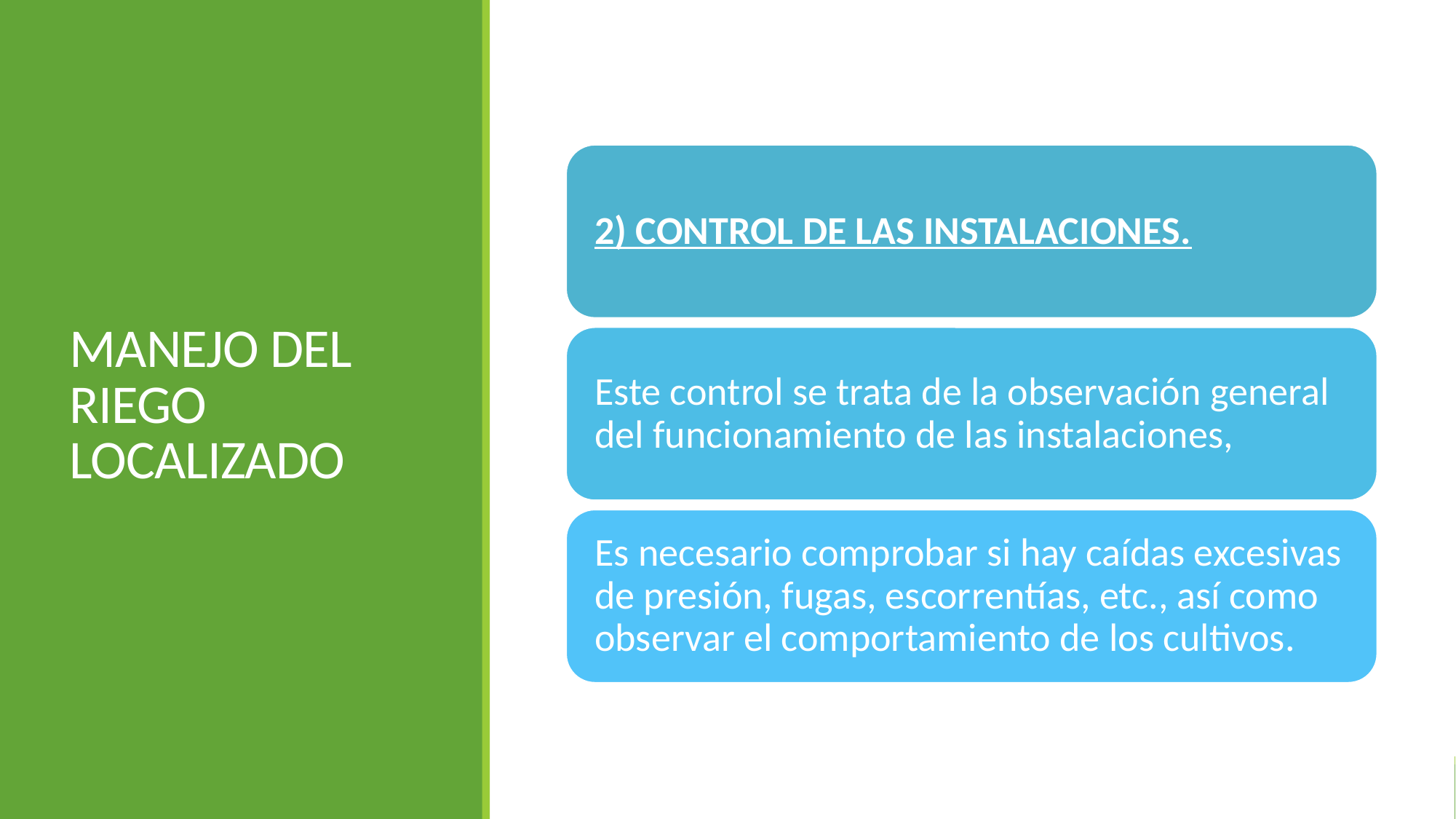

MANEJO DEL RIEGO LOCALIZADO
2) CONTROL DE LAS INSTALACIONES.
Este control se trata de la observación general del funcionamiento de las instalaciones,
Es necesario comprobar si hay caídas excesivas de presión, fugas, escorrentías, etc., así como observar el comportamiento de los cultivos.